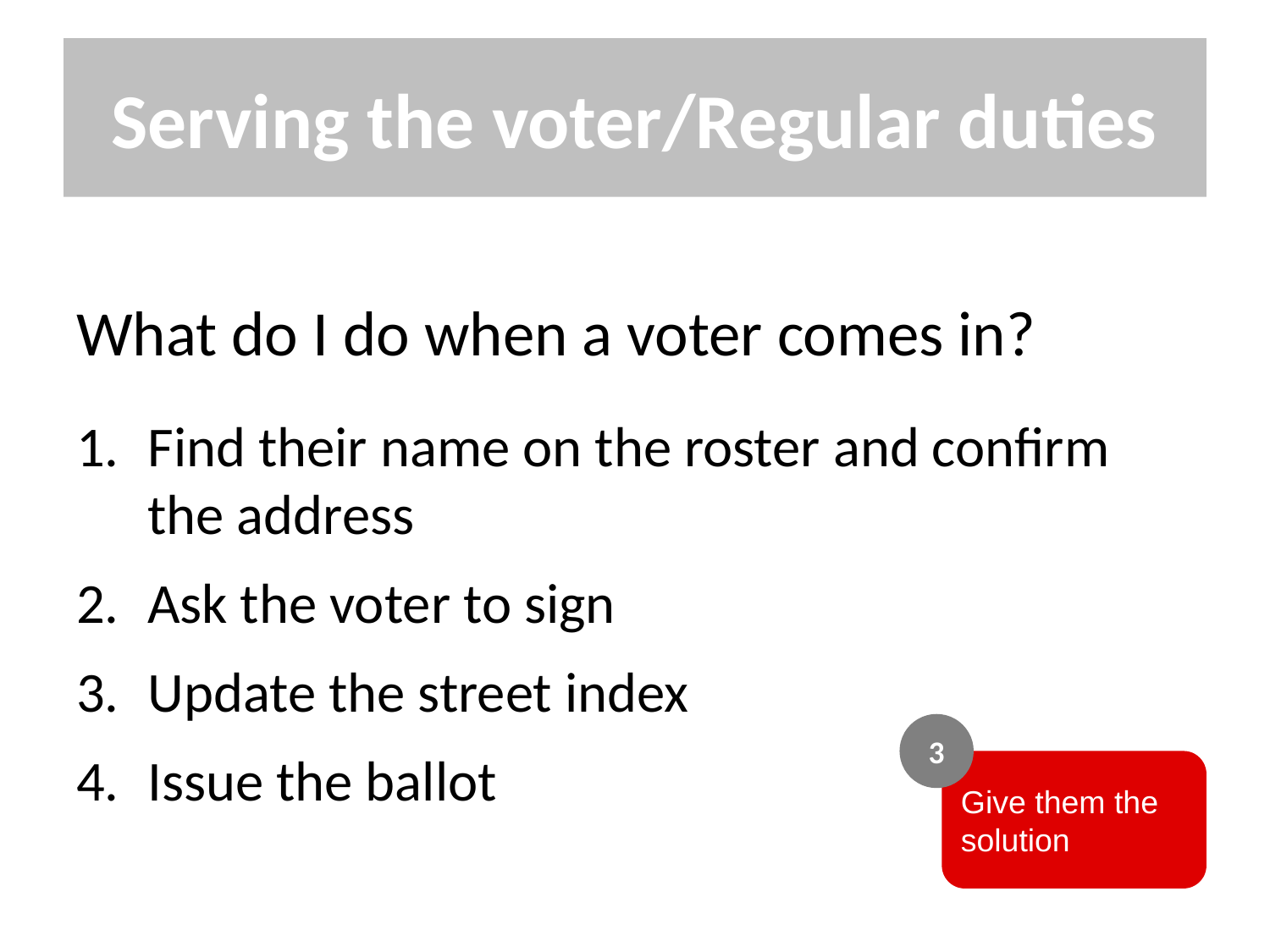

# Serving the voter/Regular duties
What do I do when a voter comes in?
Find their name on the roster and confirm the address
Ask the voter to sign
Update the street index
Issue the ballot
3
Give them the solution